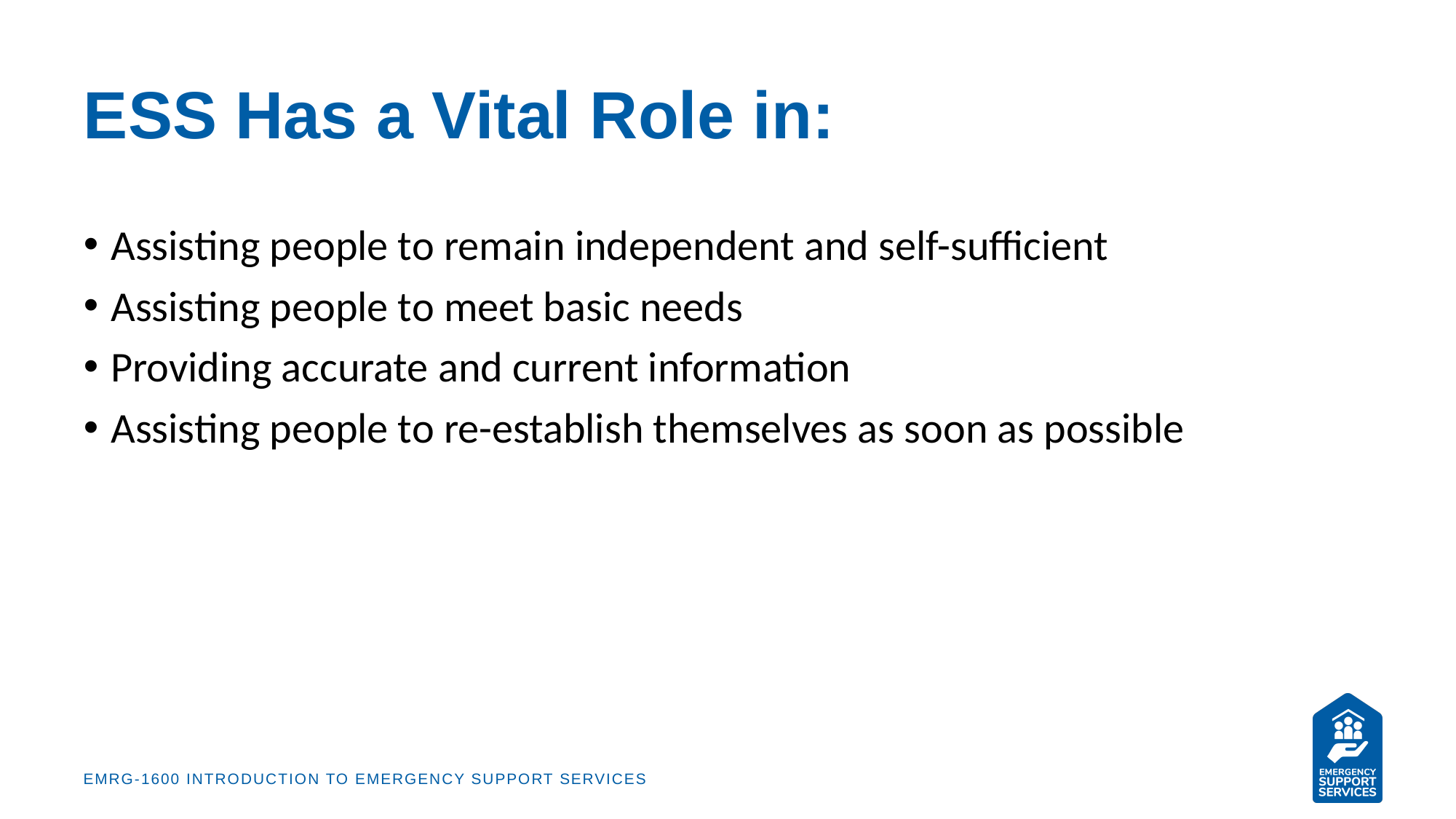

# ESS Has a Vital Role in:
Assisting people to remain independent and self-sufficient
Assisting people to meet basic needs
Providing accurate and current information
Assisting people to re-establish themselves as soon as possible